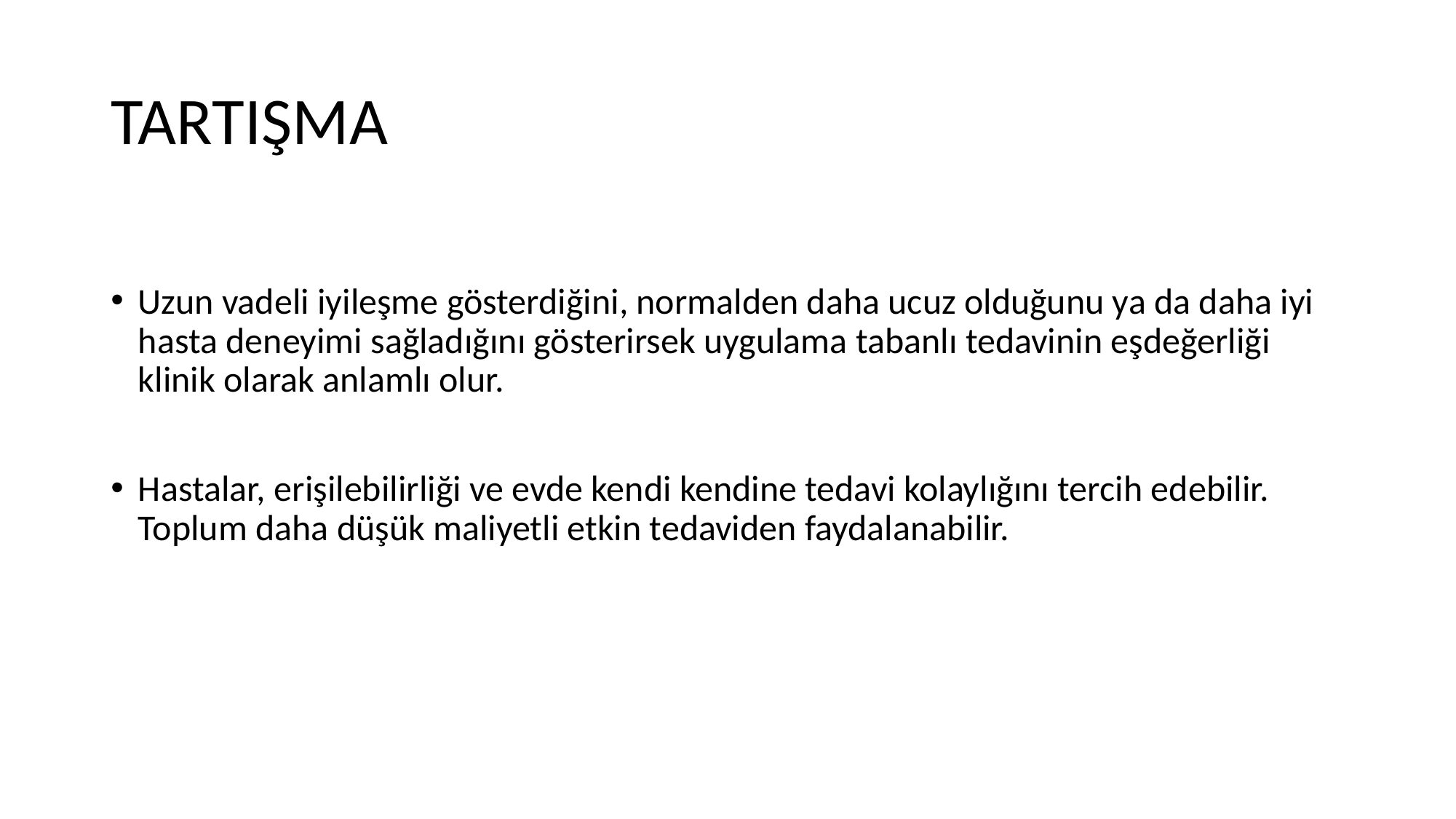

# TARTIŞMA

Uzun vadeli iyileşme gösterdiğini, normalden daha ucuz olduğunu ya da daha iyi hasta deneyimi sağladığını gösterirsek uygulama tabanlı tedavinin eşdeğerliği klinik olarak anlamlı olur.

Hastalar, erişilebilirliği ve evde kendi kendine tedavi kolaylığını tercih edebilir. Toplum daha düşük maliyetli etkin tedaviden faydalanabilir.